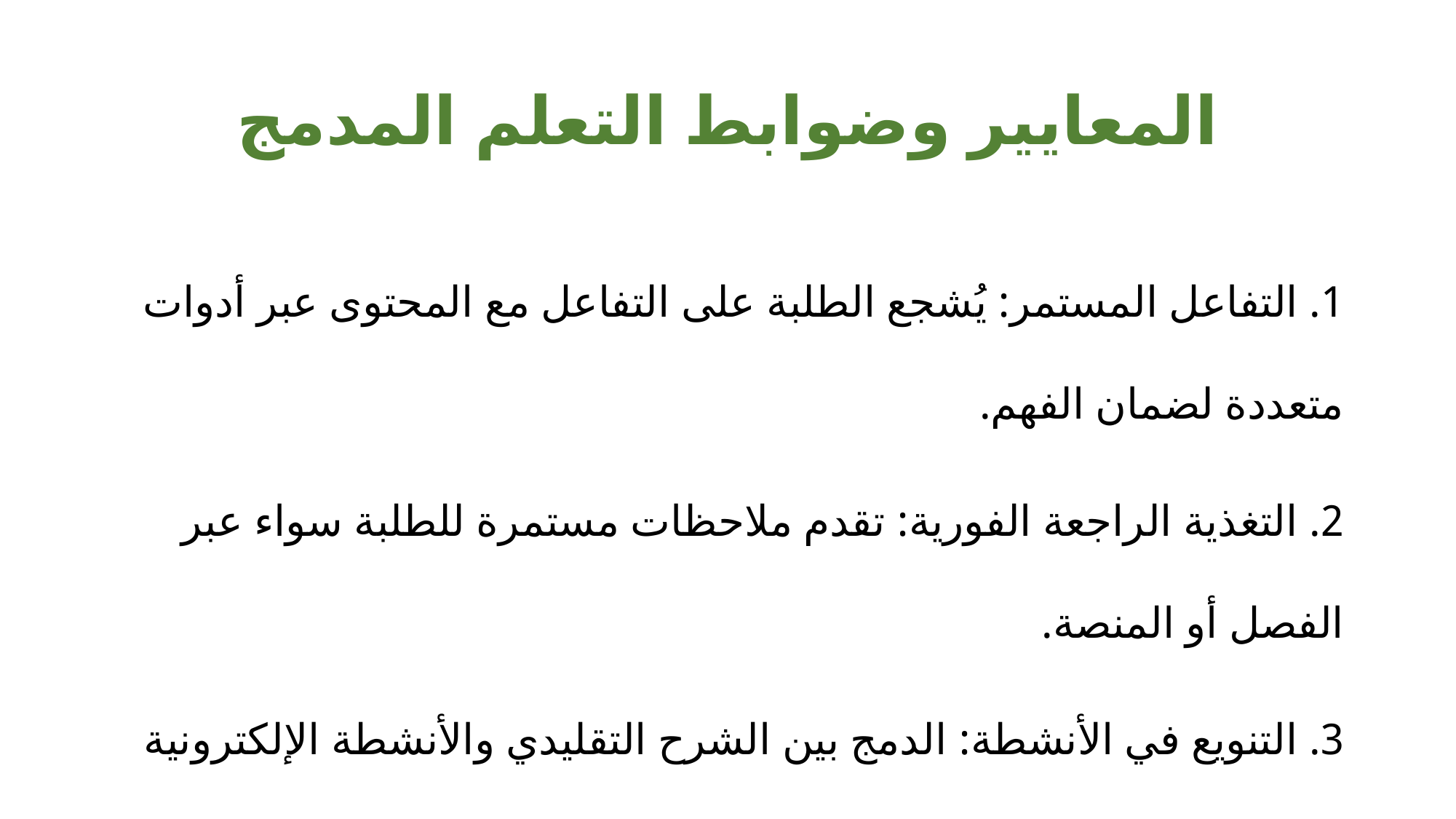

# المعايير وضوابط التعلم المدمج
1. التفاعل المستمر: يُشجع الطلبة على التفاعل مع المحتوى عبر أدوات متعددة لضمان الفهم.
2. التغذية الراجعة الفورية: تقدم ملاحظات مستمرة للطلبة سواء عبر الفصل أو المنصة.
3. التنويع في الأنشطة: الدمج بين الشرح التقليدي والأنشطة الإلكترونية لتحفيز الاهتمام.
4. التقييم المتكامل: يشتمل على تقييمات إلكترونية ومناقشات صفية لضمان شمولية التقييم.